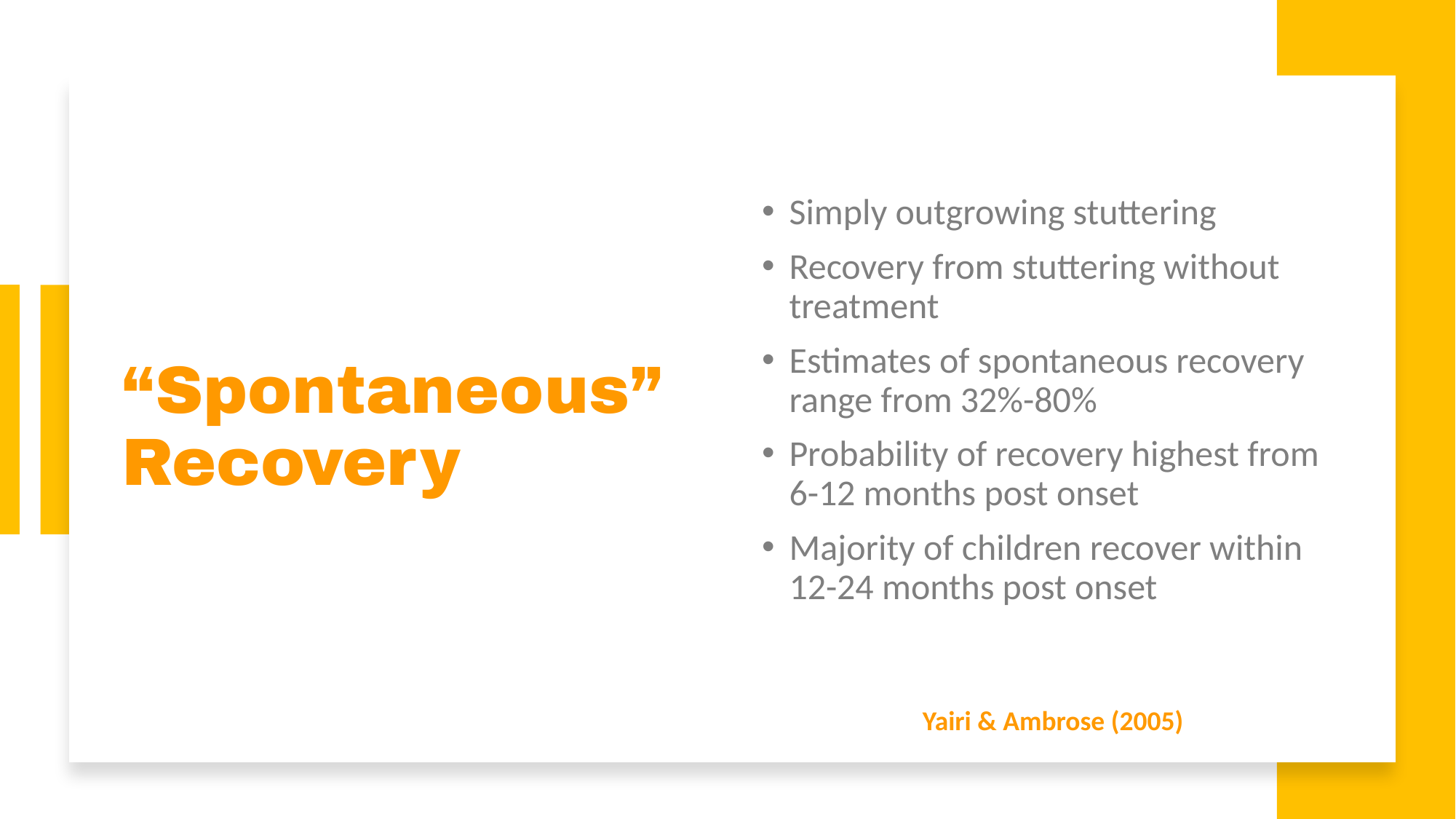

# “Spontaneous” Recovery
Simply outgrowing stuttering
Recovery from stuttering without treatment
Estimates of spontaneous recovery range from 32%-80%
Probability of recovery highest from 6-12 months post onset
Majority of children recover within 12-24 months post onset

Yairi & Ambrose (2005)